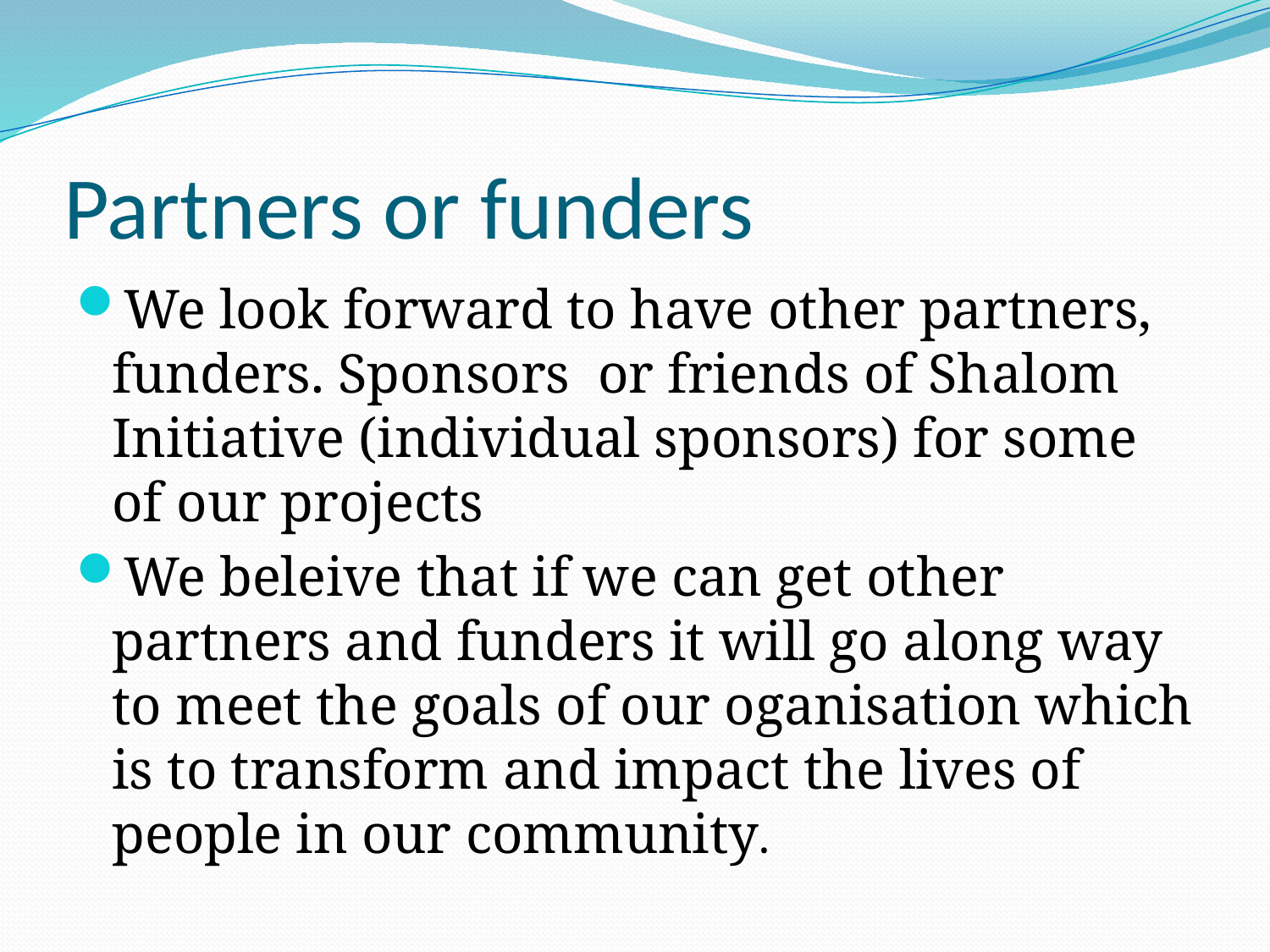

# Partners or funders
We look forward to have other partners, funders. Sponsors  or friends of Shalom Initiative (individual sponsors) for some of our projects
We beleive that if we can get other partners and funders it will go along way to meet the goals of our oganisation which is to transform and impact the lives of people in our community.